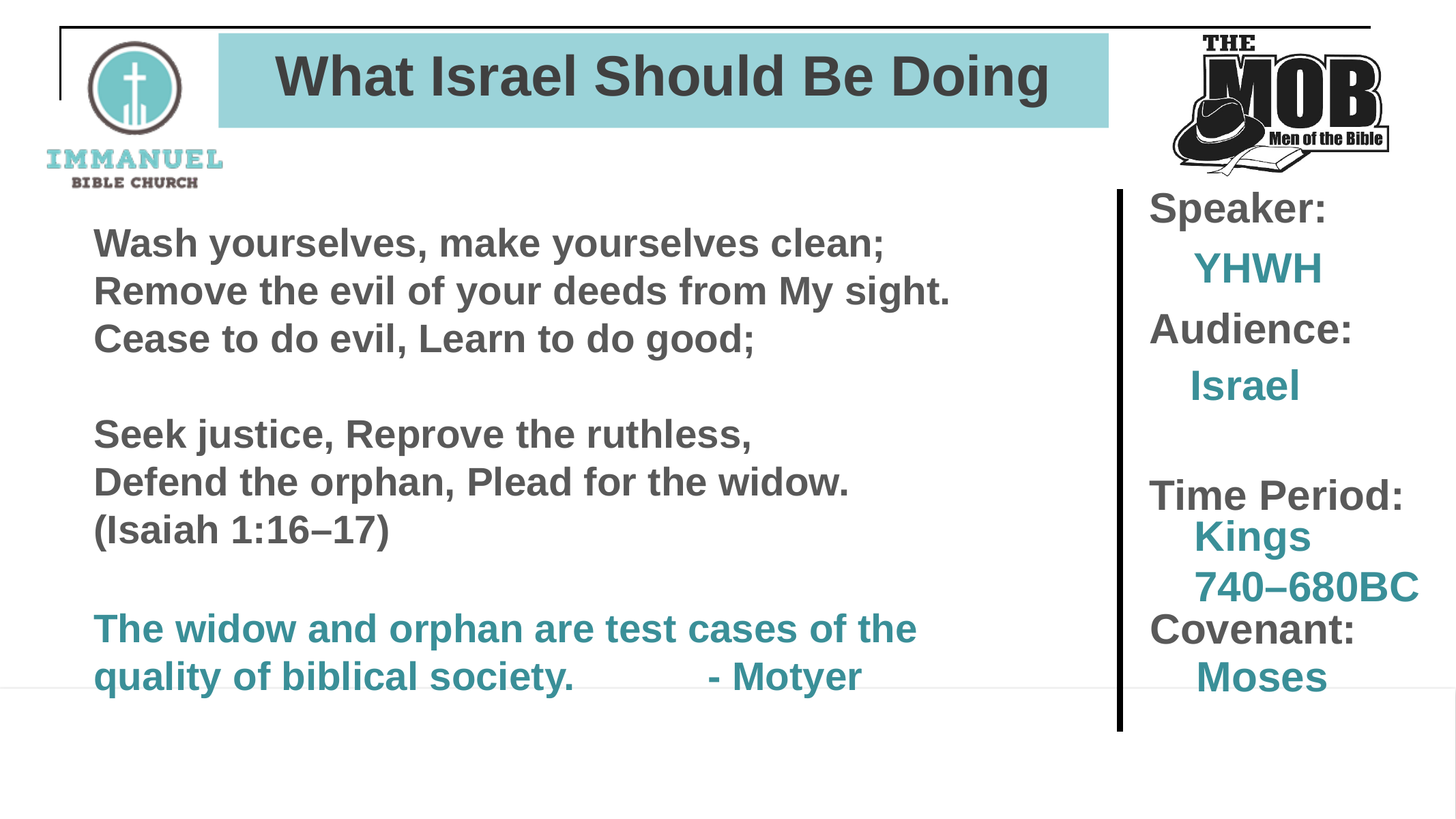

# What Israel Should Be Doing
Speaker:
Wash yourselves, make yourselves clean;
Remove the evil of your deeds from My sight.
Cease to do evil, Learn to do good;

Seek justice, Reprove the ruthless,
Defend the orphan, Plead for the widow.
(Isaiah 1:16–17)

The widow and orphan are test cases of the
quality of biblical society. 		- Motyer
YHWH
Audience:
Israel
Time Period:
Kings
740–680BC
Covenant:
Moses